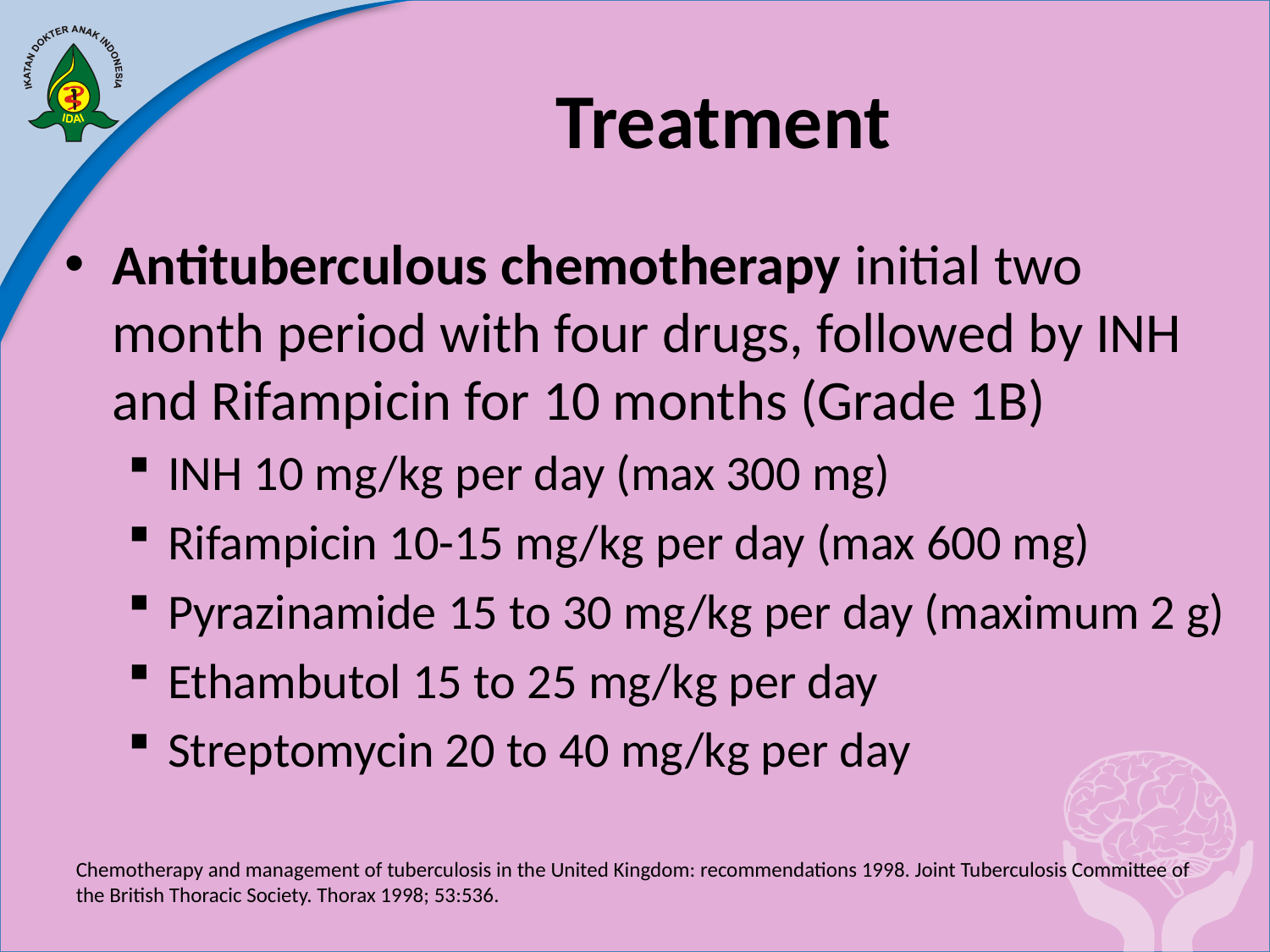

# Treatment
Antituberculous chemotherapy initial two month period with four drugs, followed by INH and Rifampicin for 10 months (Grade 1B)
INH 10 mg/kg per day (max 300 mg)
Rifampicin 10-15 mg/kg per day (max 600 mg)
Pyrazinamide 15 to 30 mg/kg per day (maximum 2 g)
Ethambutol 15 to 25 mg/kg per day
Streptomycin 20 to 40 mg/kg per day
Chemotherapy and management of tuberculosis in the United Kingdom: recommendations 1998. Joint Tuberculosis Committee of the British Thoracic Society. Thorax 1998; 53:536.